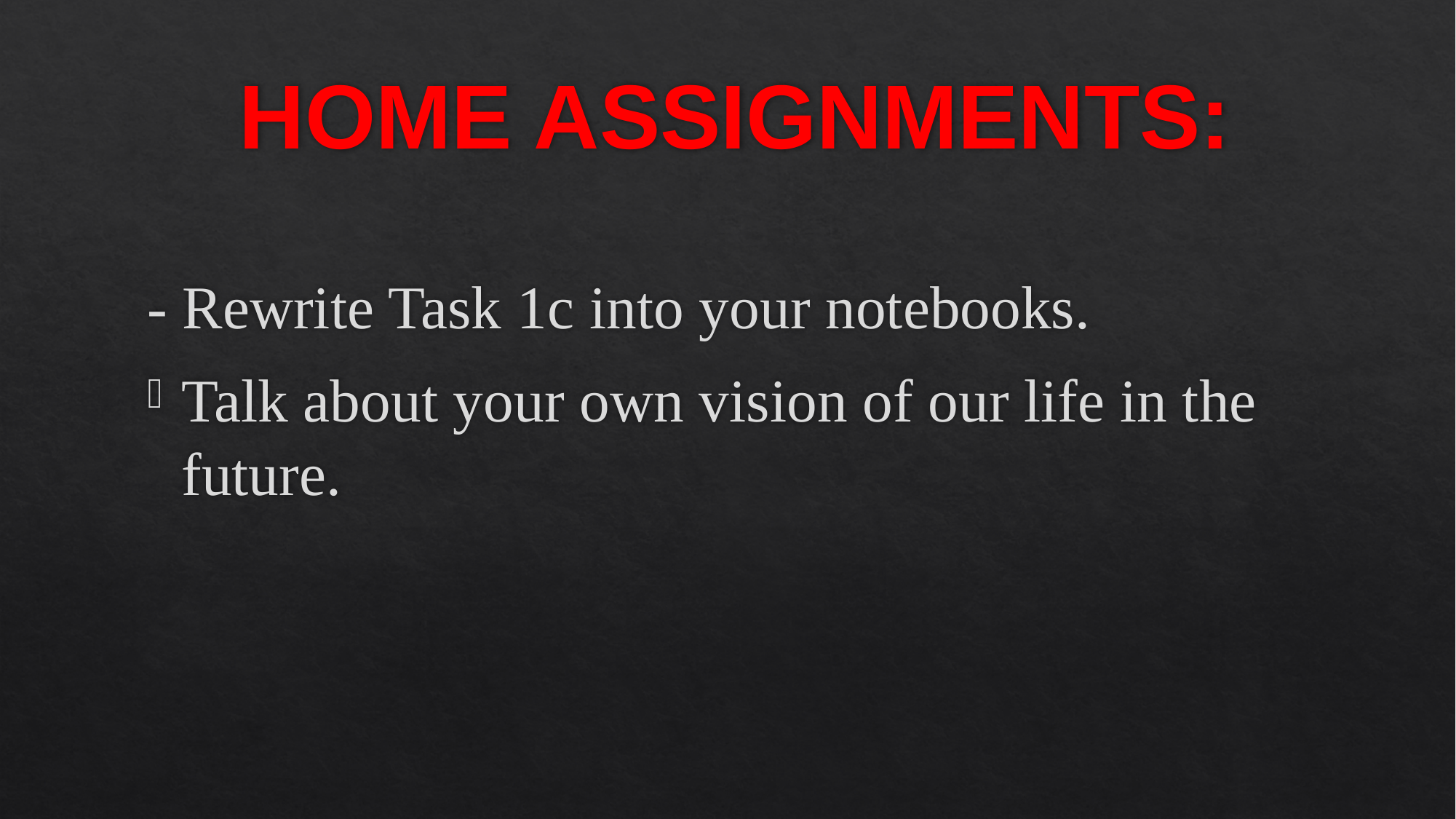

# HOME ASSIGNMENTS:
- Rewrite Task 1c into your notebooks.
Talk about your own vision of our life in the future.